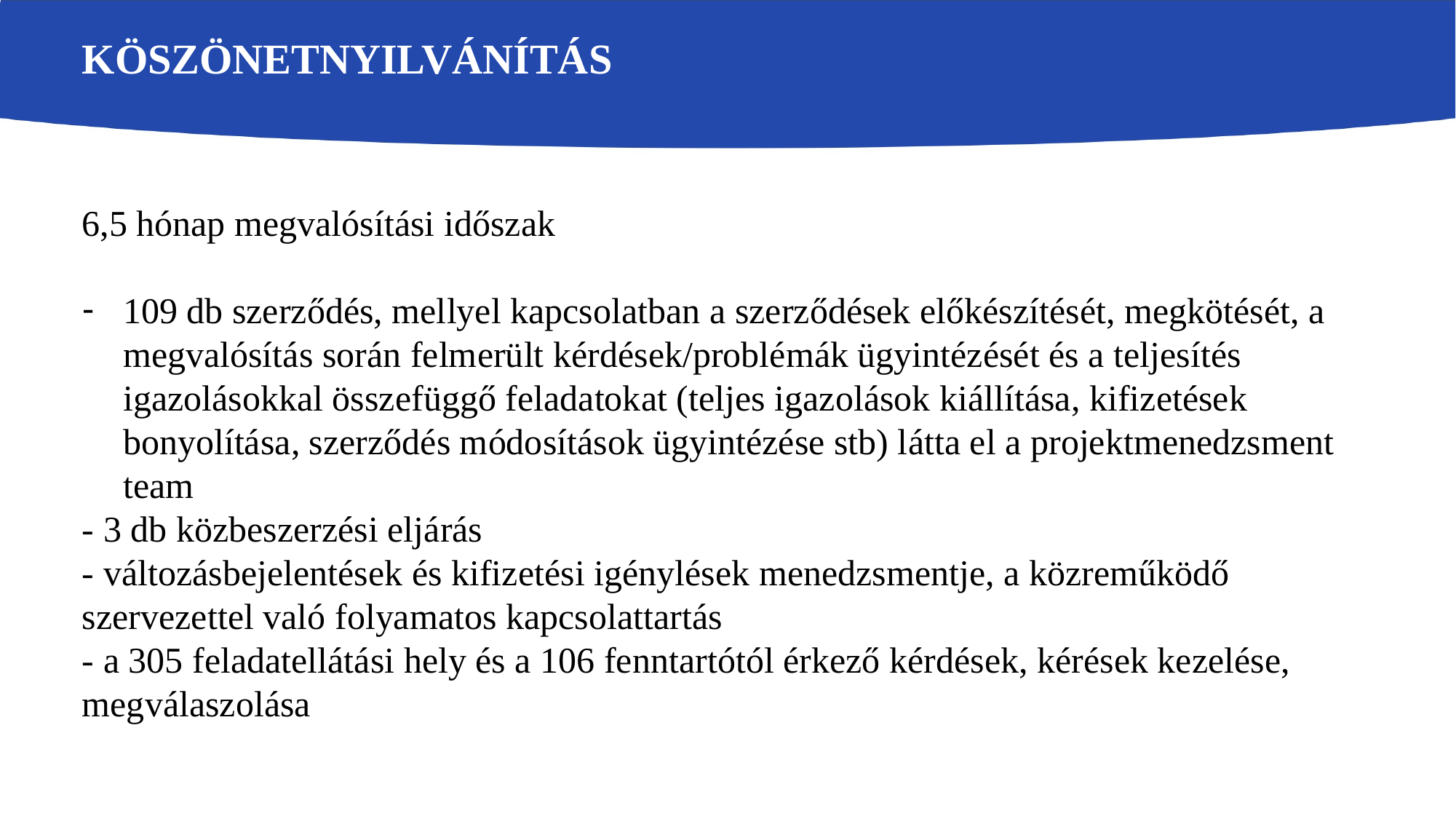

# köszönetnyilvánítás
6,5 hónap megvalósítási időszak
109 db szerződés, mellyel kapcsolatban a szerződések előkészítését, megkötését, a megvalósítás során felmerült kérdések/problémák ügyintézését és a teljesítés igazolásokkal összefüggő feladatokat (teljes igazolások kiállítása, kifizetések bonyolítása, szerződés módosítások ügyintézése stb) látta el a projektmenedzsment team
- 3 db közbeszerzési eljárás
- változásbejelentések és kifizetési igénylések menedzsmentje, a közreműködő szervezettel való folyamatos kapcsolattartás
- a 305 feladatellátási hely és a 106 fenntartótól érkező kérdések, kérések kezelése, megválaszolása